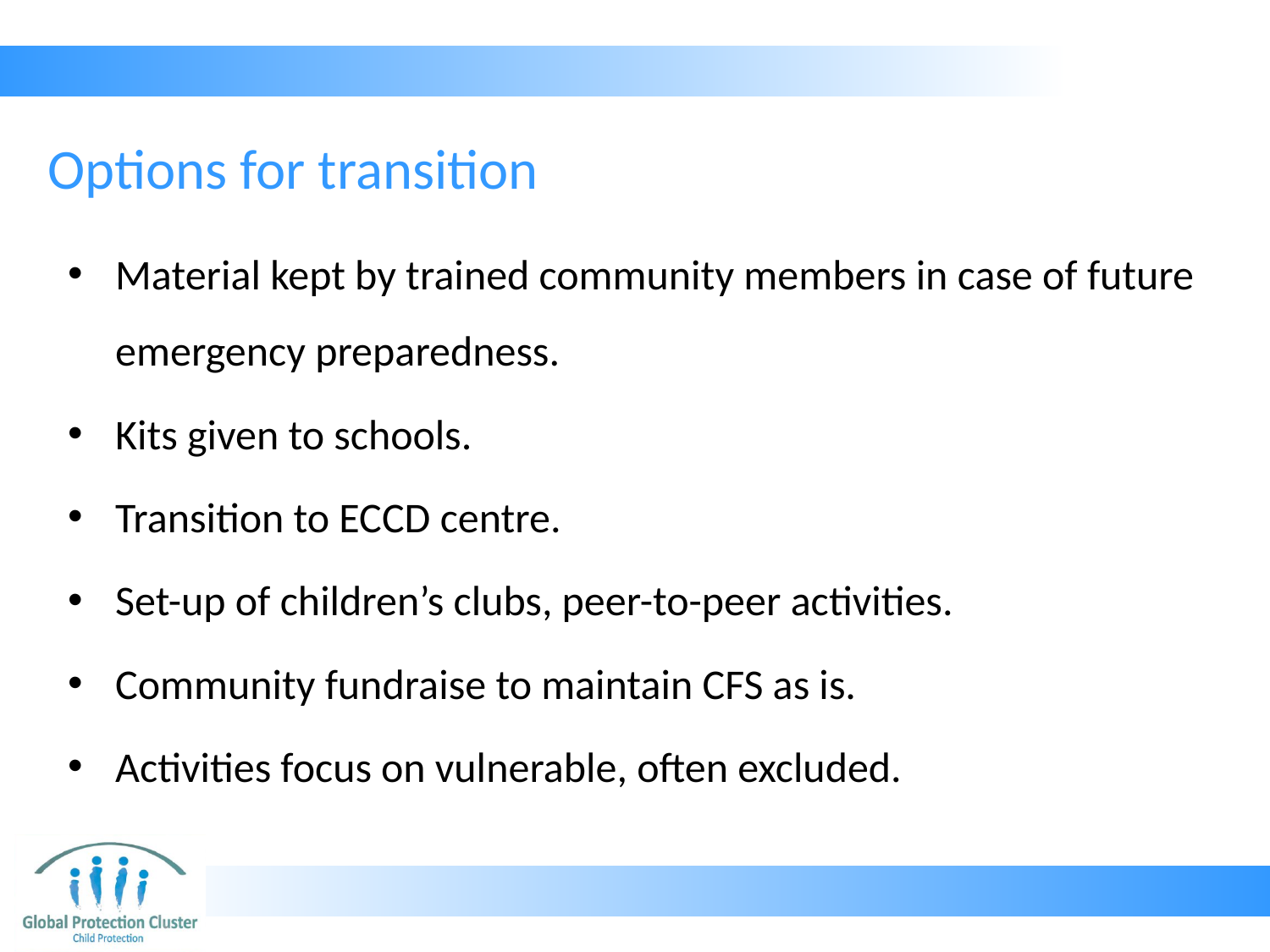

# Options for transition
Material kept by trained community members in case of future emergency preparedness.
Kits given to schools.
Transition to ECCD centre.
Set-up of children’s clubs, peer-to-peer activities.
Community fundraise to maintain CFS as is.
Activities focus on vulnerable, often excluded.